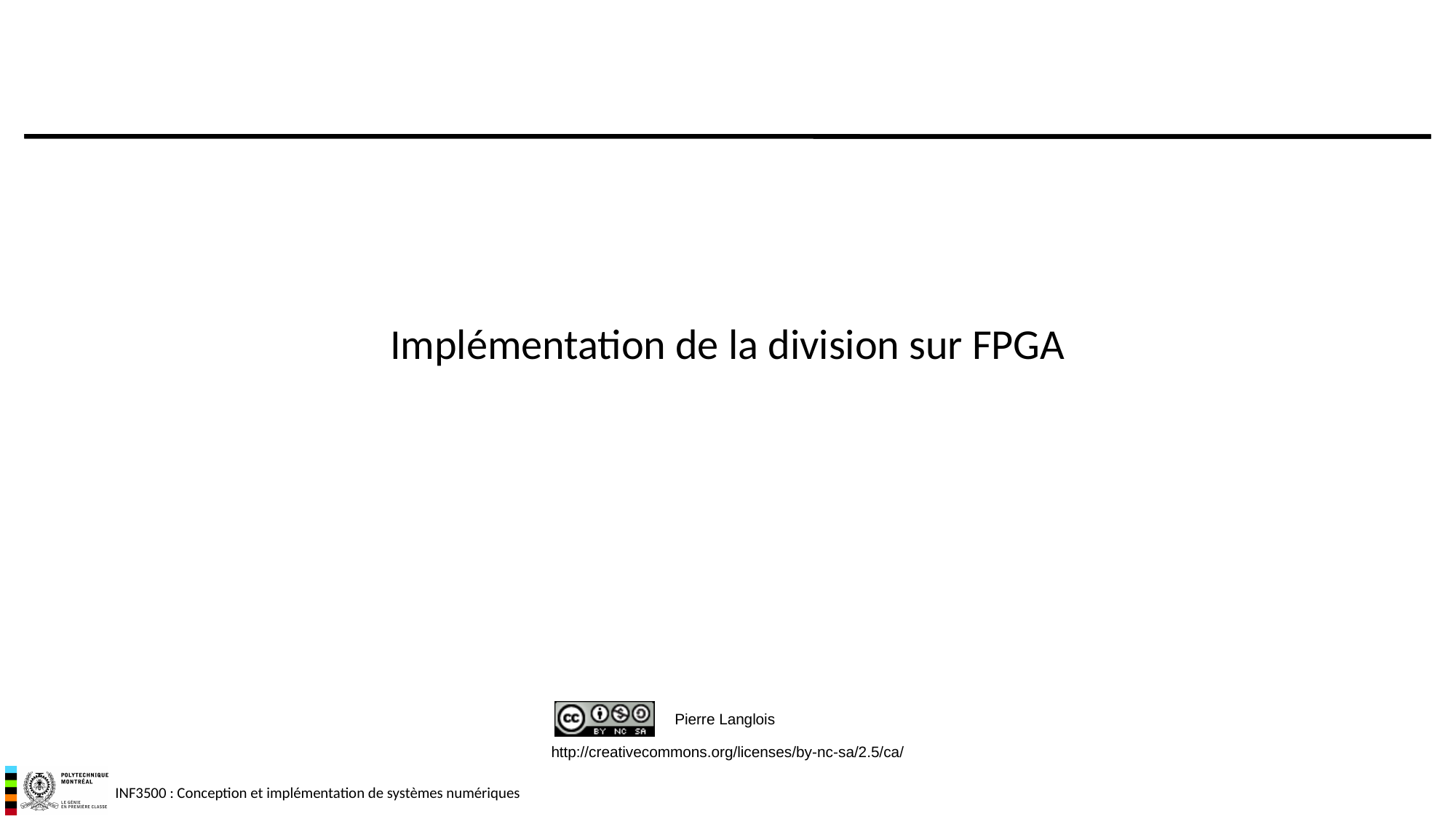

# Implémentation de la division sur FPGA